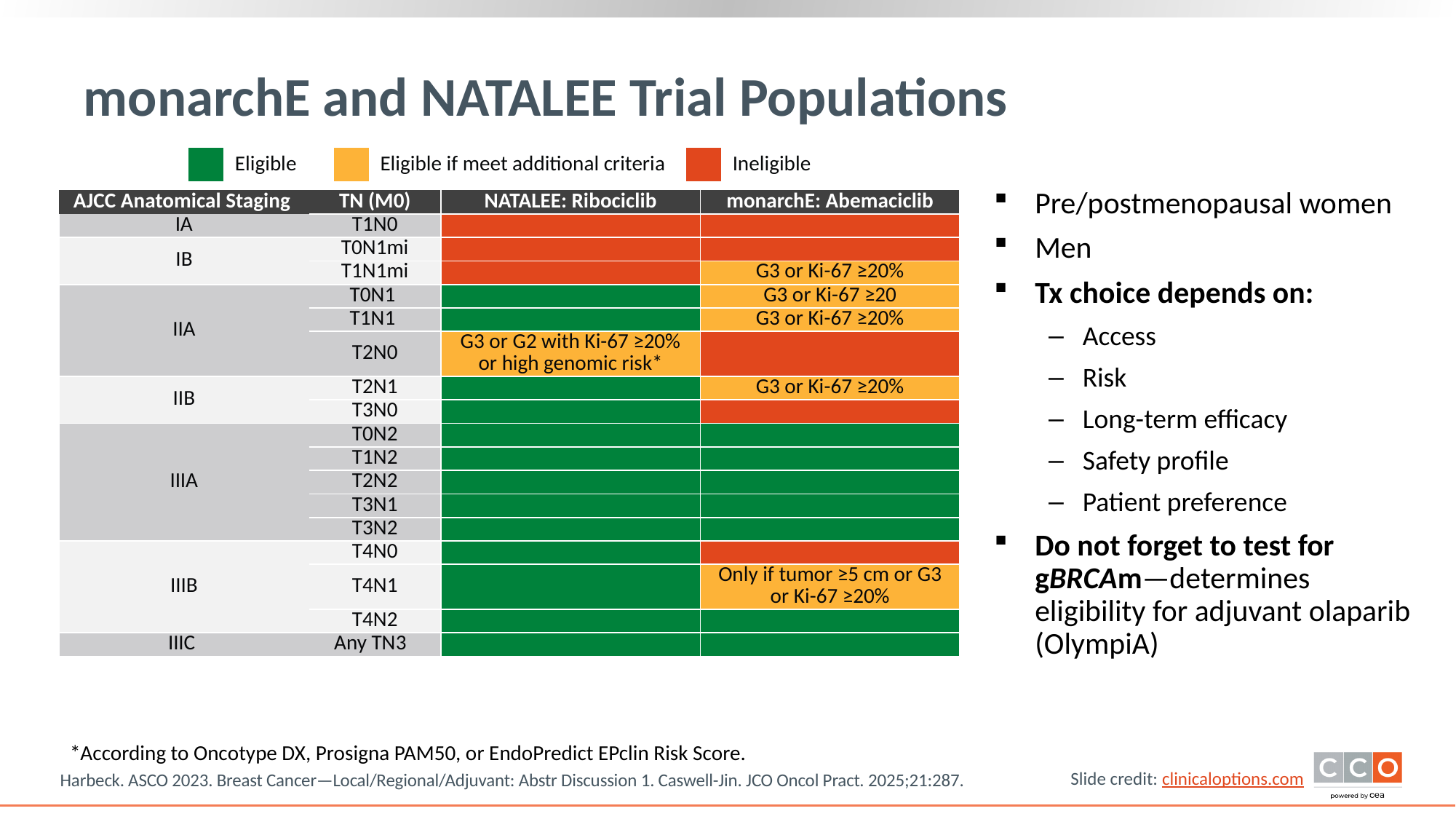

# monarchE and NATALEE Trial Populations
17
|  | Eligible |  | Eligible if meet additional criteria |  | Ineligible |
| --- | --- | --- | --- | --- | --- |
Pre/postmenopausal women
Men
Tx choice depends on:
Access
Risk
Long-term efficacy
Safety profile
Patient preference
Do not forget to test for gBRCAm—determines eligibility for adjuvant olaparib (OlympiA)

| AJCC Anatomical Staging | TN (M0) | NATALEE: Ribociclib | monarchE: Abemaciclib |
| --- | --- | --- | --- |
| IA | T1N0 |  |  |
| IB | T0N1mi |  |  |
|  | T1N1mi |  | G3 or Ki-67 ≥20% |
| IIA | T0N1 |  | G3 or Ki-67 ≥20 |
|  | T1N1 |  | G3 or Ki-67 ≥20% |
|  | T2N0 | G3 or G2 with Ki-67 ≥20% or high genomic risk\* |  |
| IIB | T2N1 |  | G3 or Ki-67 ≥20% |
|  | T3N0 |  |  |
| IIIA | T0N2 |  |  |
|  | T1N2 |  |  |
|  | T2N2 |  |  |
|  | T3N1 |  |  |
|  | T3N2 |  |  |
| IIIB | T4N0 |  |  |
|  | T4N1 |  | Only if tumor ≥5 cm or G3 or Ki-67 ≥20% |
|  | T4N2 |  |  |
| IIIC | Any TN3 |  |  |
*According to Oncotype DX, Prosigna PAM50, or EndoPredict EPclin Risk Score.
Harbeck. ASCO 2023. Breast Cancer—Local/Regional/Adjuvant: Abstr Discussion 1. Caswell-Jin. JCO Oncol Pract. 2025;21:287.